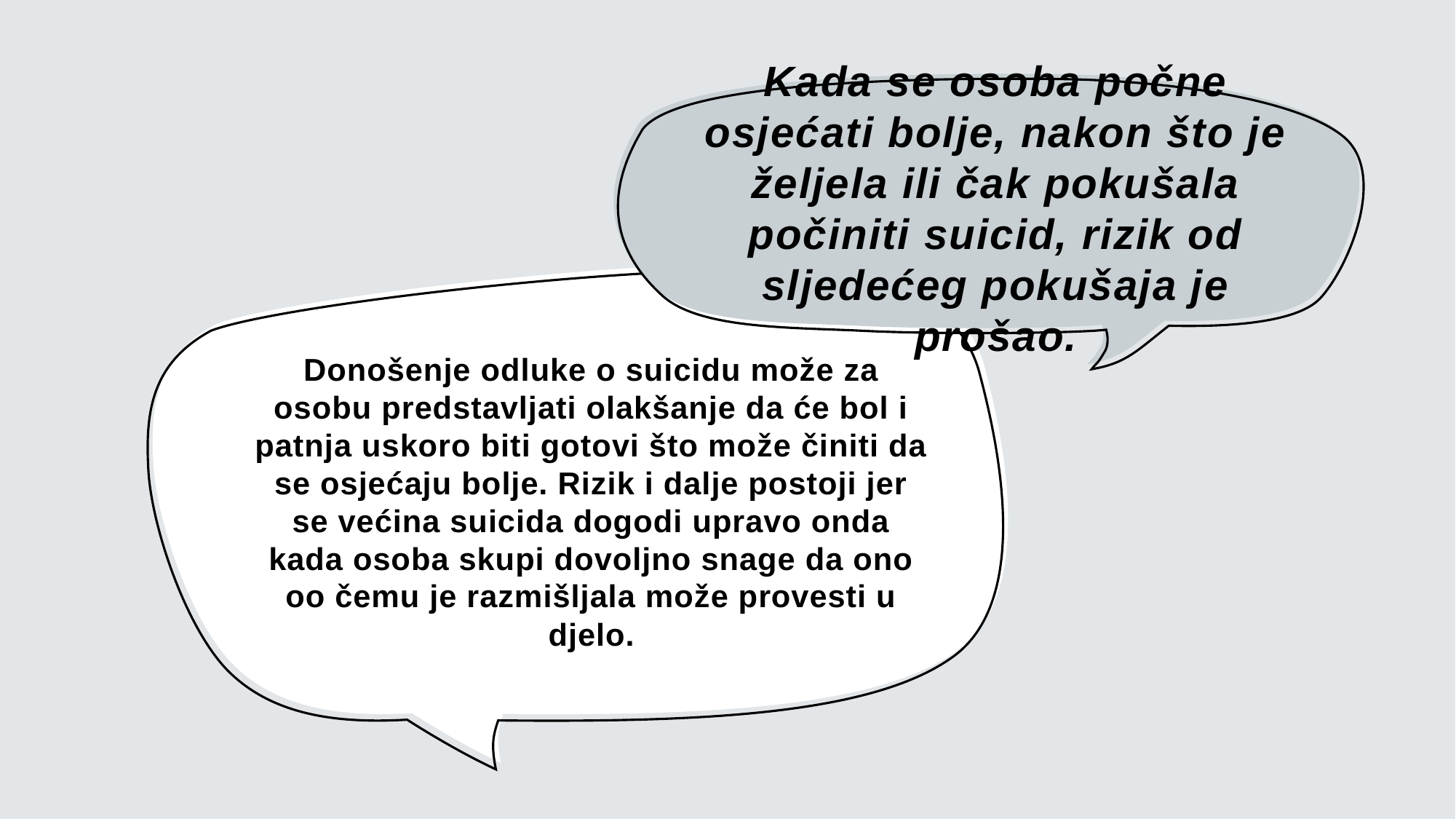

# Kada se osoba počne osjećati bolje, nakon što je željela ili čak pokušala počiniti suicid, rizik od sljedećeg pokušaja je prošao.

Donošenje odluke o suicidu može za osobu predstavljati olakšanje da će bol i patnja uskoro biti gotovi što može činiti da se osjećaju bolje. Rizik i dalje postoji jer se većina suicida dogodi upravo onda kada osoba skupi dovoljno snage da ono oo čemu je razmišljala može provesti u djelo.